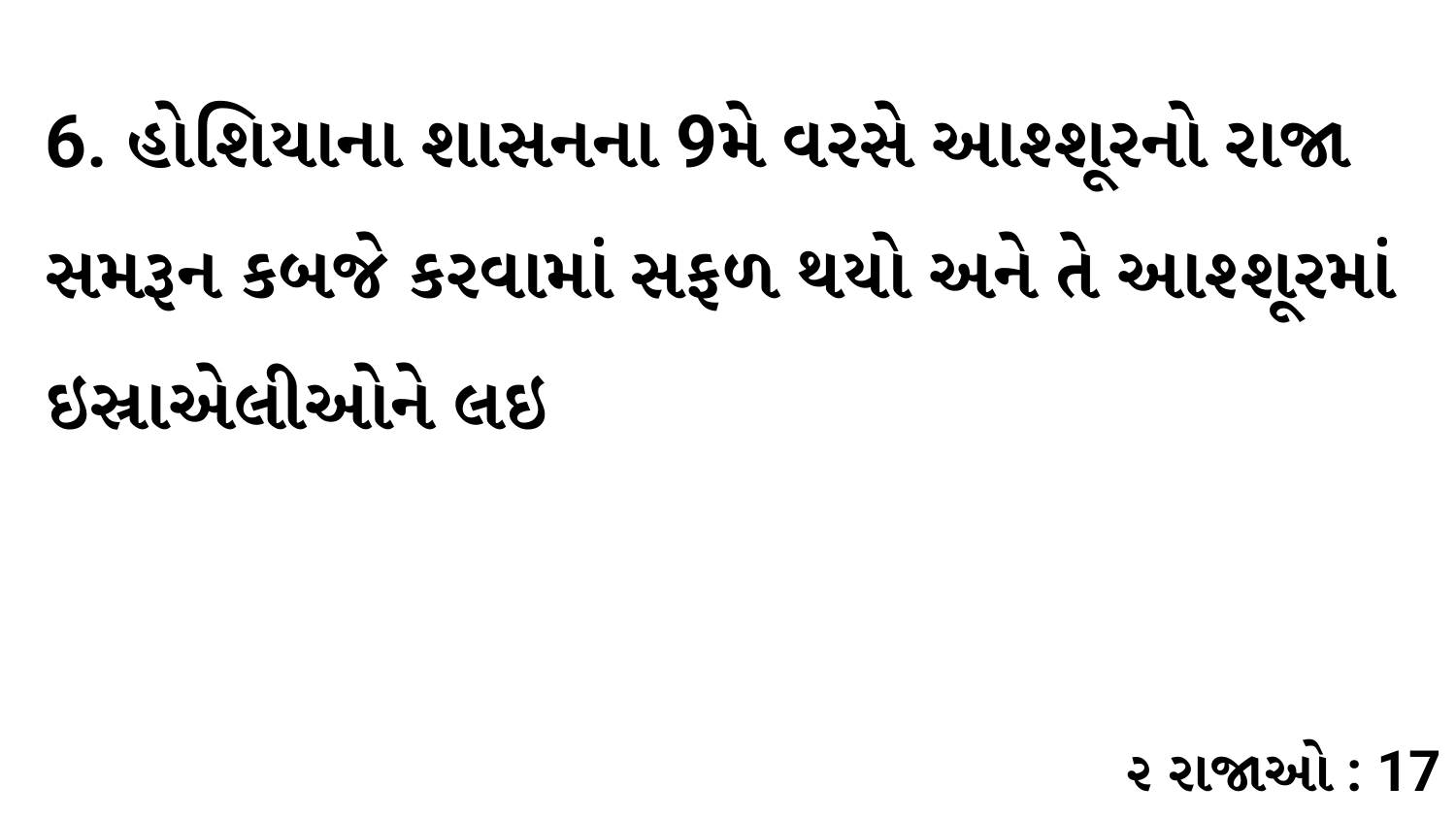

6. હોશિયાના શાસનના 9મે વરસે આશ્શૂરનો રાજા સમરૂન કબજે કરવામાં સફળ થયો અને તે આશ્શૂરમાં ઇસ્રાએલીઓને લઇ
૨ રાજાઓ : 17